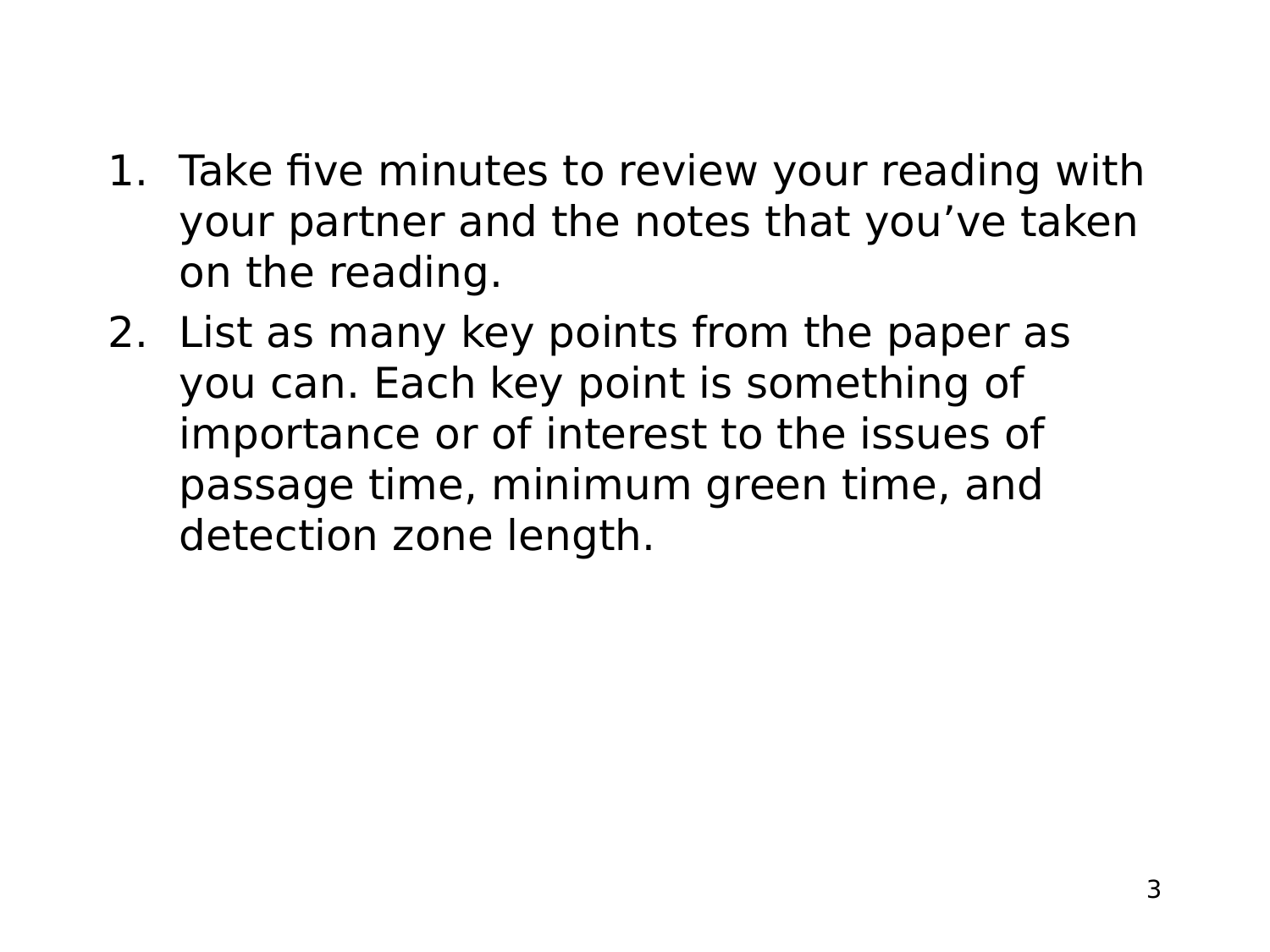

Take five minutes to review your reading with your partner and the notes that you’ve taken on the reading.
List as many key points from the paper as you can. Each key point is something of importance or of interest to the issues of passage time, minimum green time, and detection zone length.
3